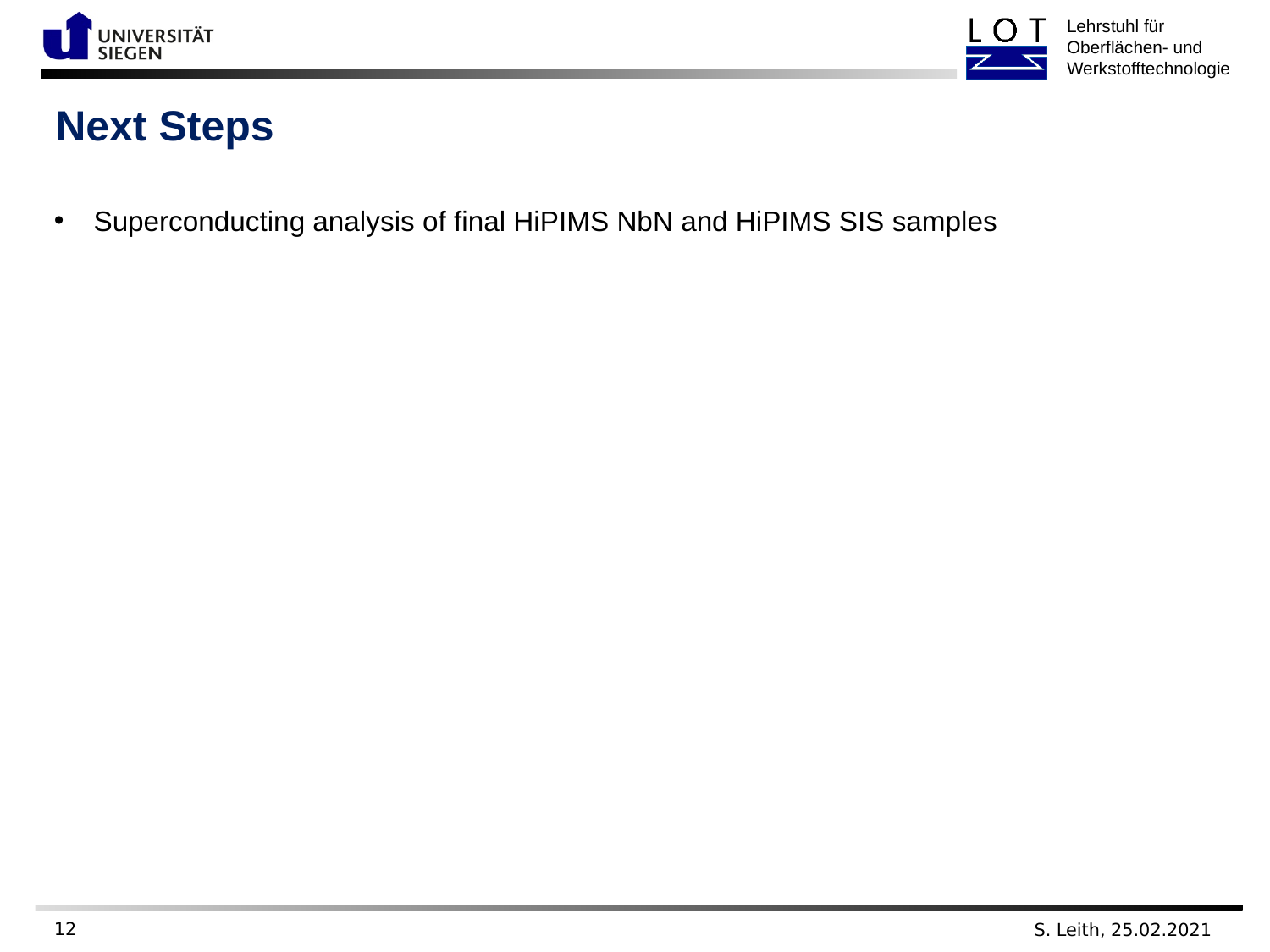

Next Steps
Superconducting analysis of final HiPIMS NbN and HiPIMS SIS samples

               S. Leith, 25.02.2021
12